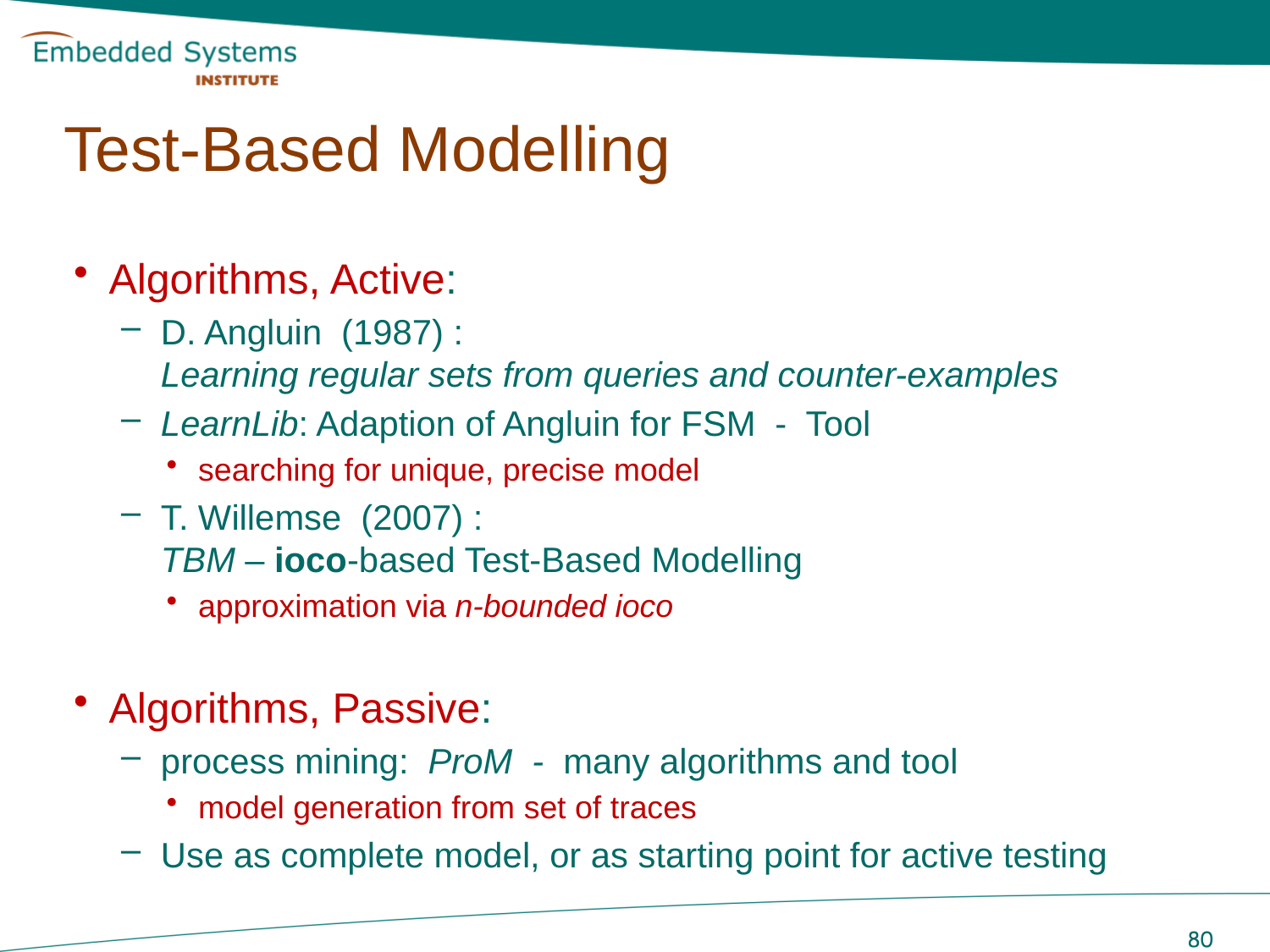

# Test-Based Modelling
Algorithms, Active:
D. Angluin  (1987) :
Learning regular sets from queries and counter-examples
LearnLib: Adaption of Angluin for FSM  -  Tool
searching for unique, precise model
T. Willemse  (2007) :
TBM – ioco-based Test-Based Modelling
approximation via n-bounded ioco

Algorithms, Passive:
process mining:  ProM  -  many algorithms and tool
model generation from set of traces
Use as complete model, or as starting point for active testing

   80